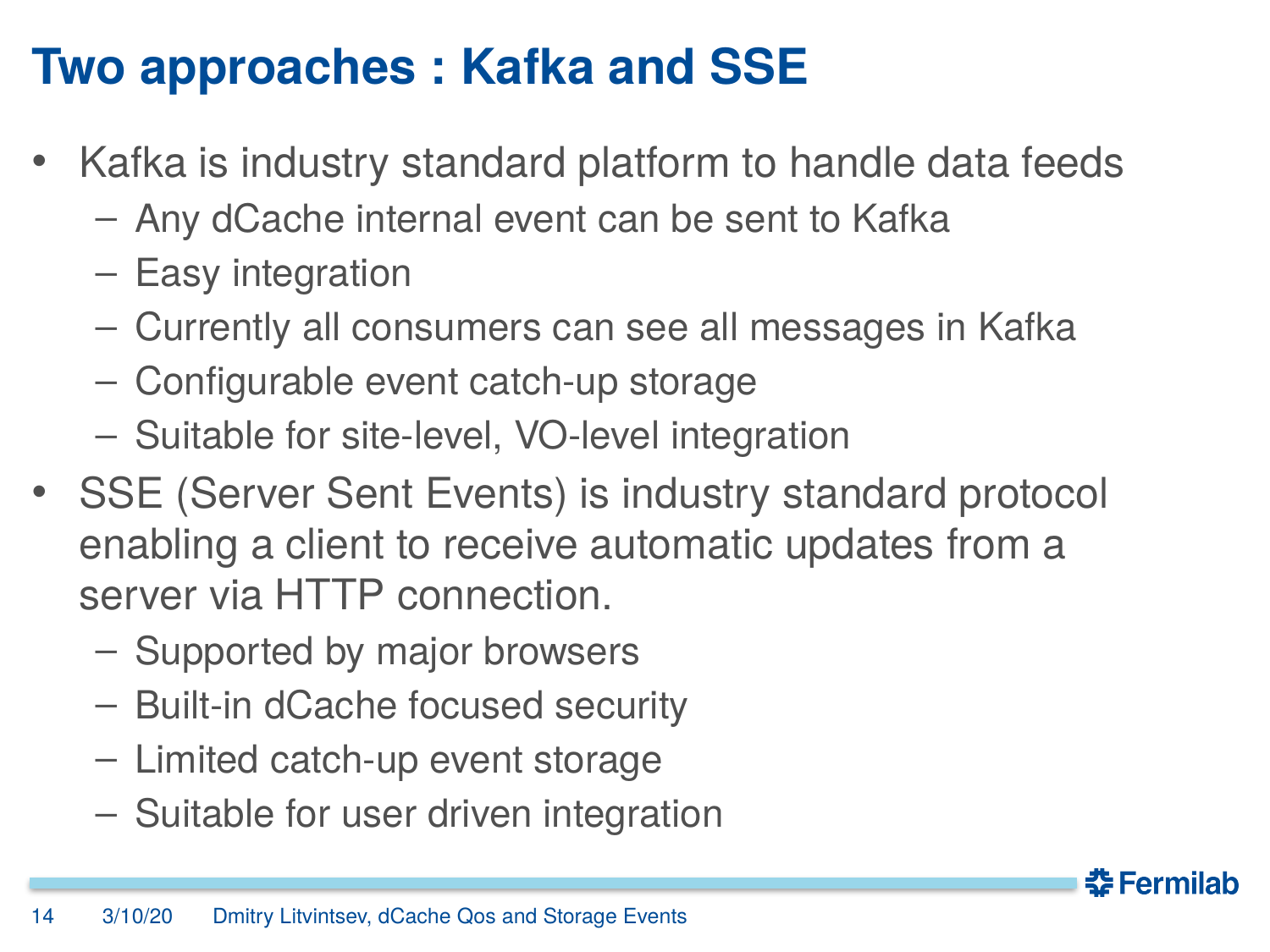

# Two approaches : Kafka and SSE
Kafka is industry standard platform to handle data feeds
Any dCache internal event can be sent to Kafka
Easy integration
Currently all consumers can see all messages in Kafka
Configurable event catch-up storage
Suitable for site-level, VO-level integration
SSE (Server Sent Events) is industry standard protocol enabling a client to receive automatic updates from a server via HTTP connection.
Supported by major browsers
Built-in dCache focused security
Limited catch-up event storage
Suitable for user driven integration

14
3/10/20
Dmitry Litvintsev, dCache Qos and Storage Events